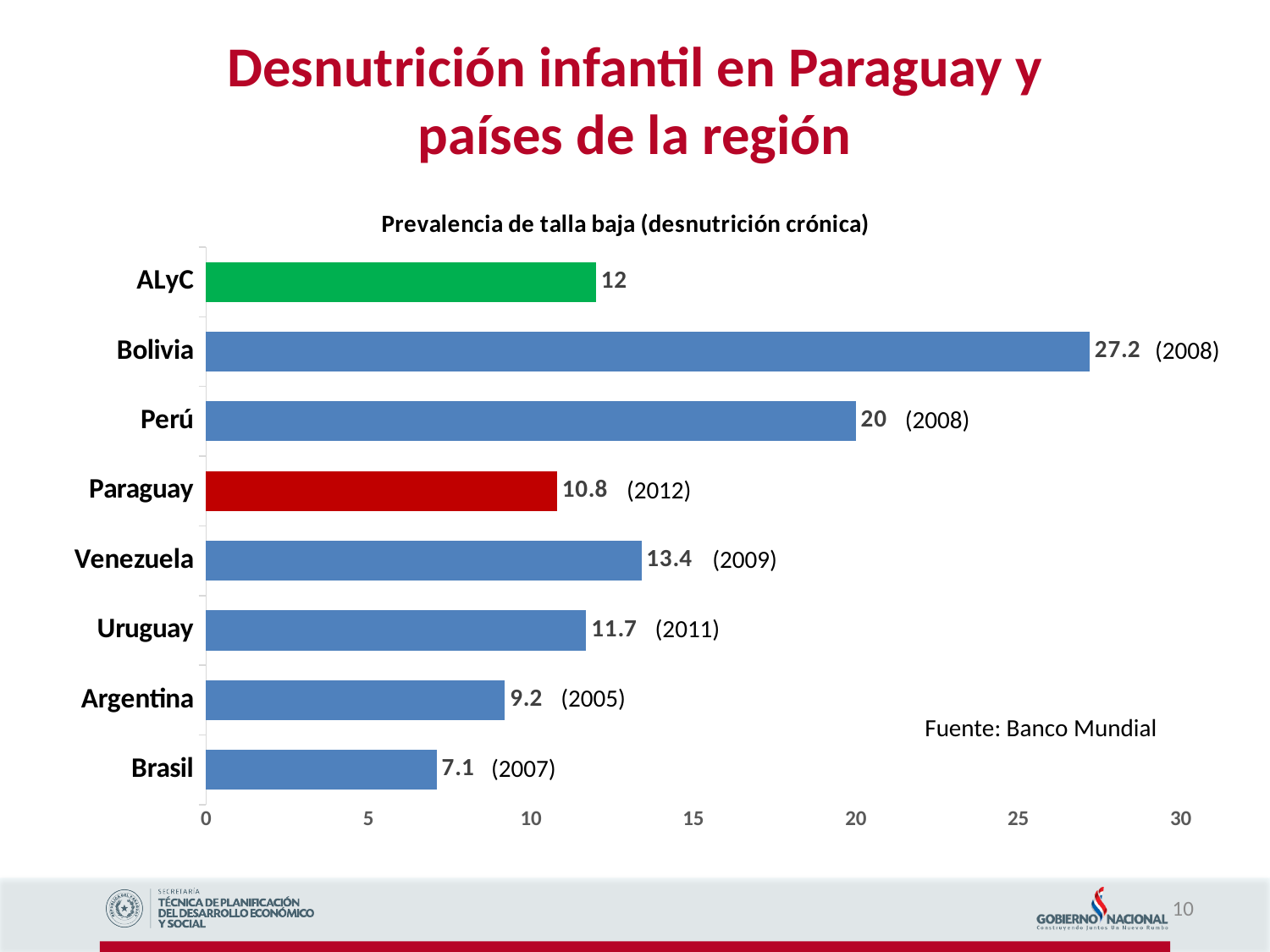

# Desnutrición infantil en Paraguay y países de la región

### Chart: Prevalencia de talla baja (desnutrición crónica)

| Category |  |
|---|---|
| Brasil | 7.1 |
| Argentina | 9.200000000000001 |
| Uruguay | 11.7 |
| Venezuela | 13.4 |
| Paraguay | 10.8 |
| Perú | 20.0 |
| Bolivia | 27.2 |
| ALyC | 12.0 |
(2008)
(2008)
(2012)
(2009)
(2011)
(2005)
Fuente: Banco Mundial
(2007)
10